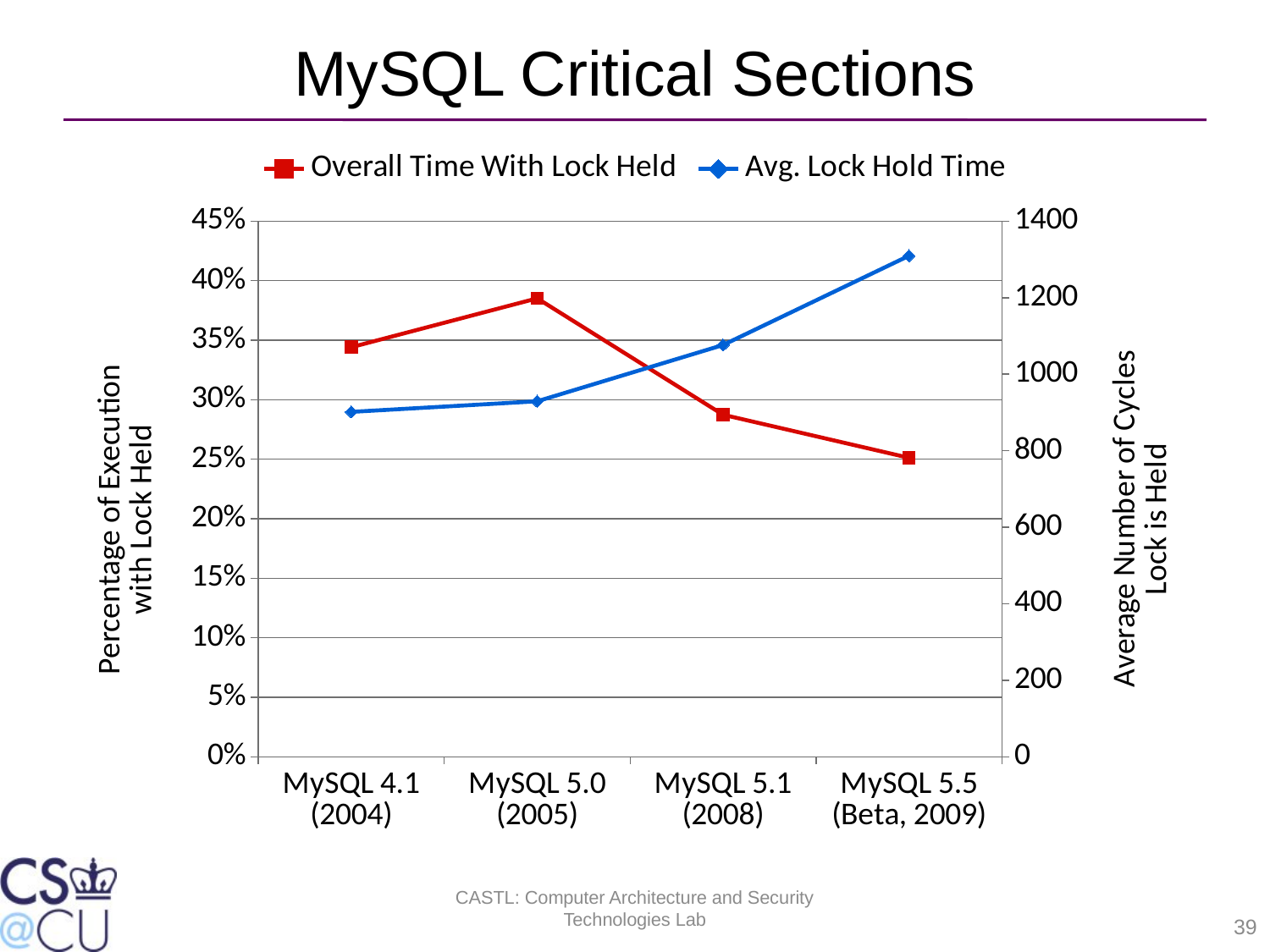

# MySQL Critical Sections

### Chart

| Category | Overall Time With Lock Held | Avg. Lock Hold Time |
|---|---|---|
| MySQL 4.1 (2004) | 0.344150994515263 | 901.6673324732907 |
| MySQL 5.0 (2005) | 0.385182486331282 | 929.4097295803307 |
| MySQL 5.1 (2008) | 0.287440508003271 | 1076.479808306405 |
| MySQL 5.5 (Beta, 2009) | 0.251225614309867 | 1309.673268089102 |
CASTL: Computer Architecture and Security Technologies Lab
39